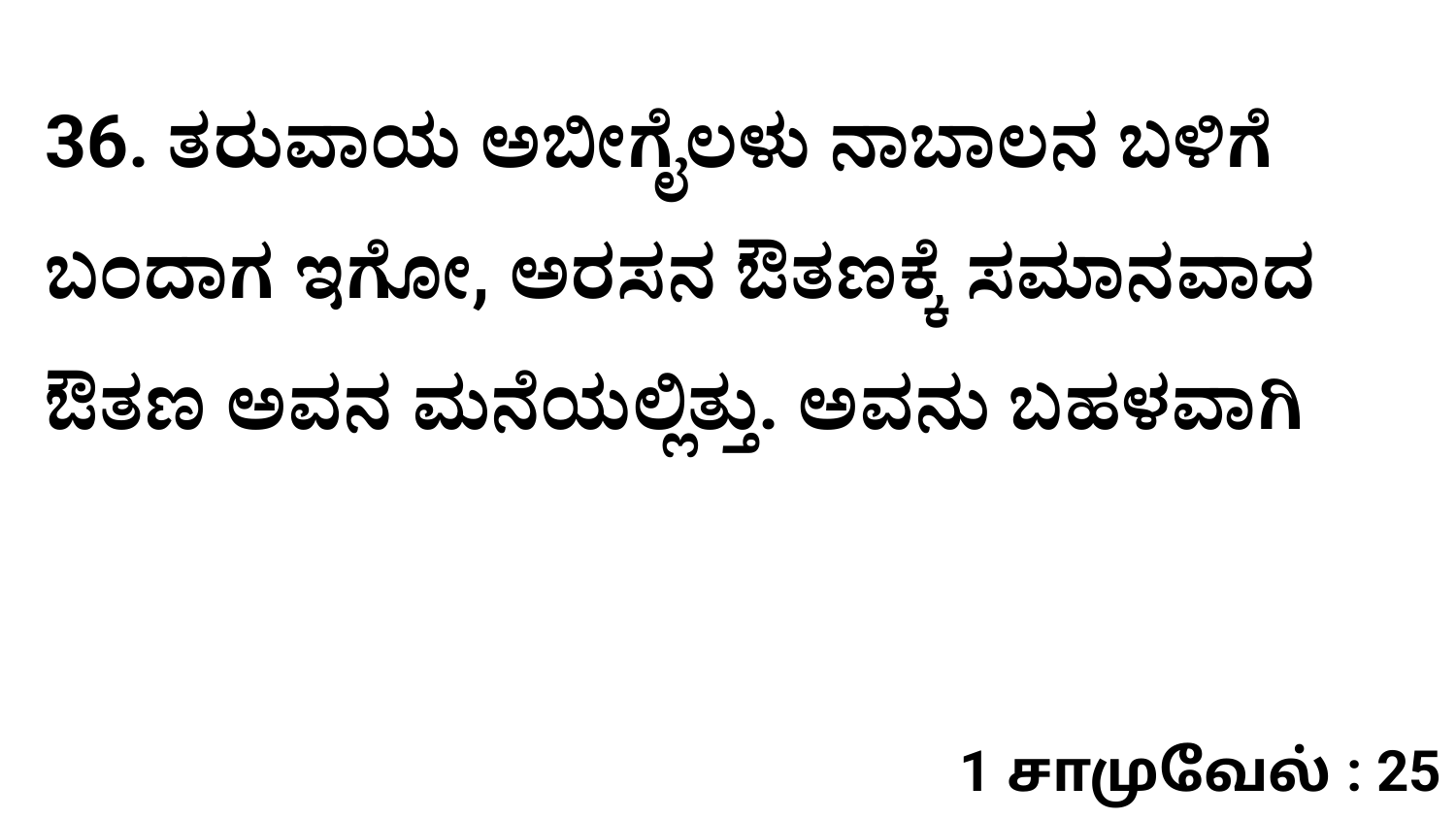

36. ತರುವಾಯ ಅಬೀಗೈಲಳು ನಾಬಾಲನ ಬಳಿಗೆ ಬಂದಾಗ ಇಗೋ, ಅರಸನ ಔತಣಕ್ಕೆ ಸಮಾನವಾದ ಔತಣ ಅವನ ಮನೆಯಲ್ಲಿತ್ತು. ಅವನು ಬಹಳವಾಗಿ
1 சாமுவேல் : 25